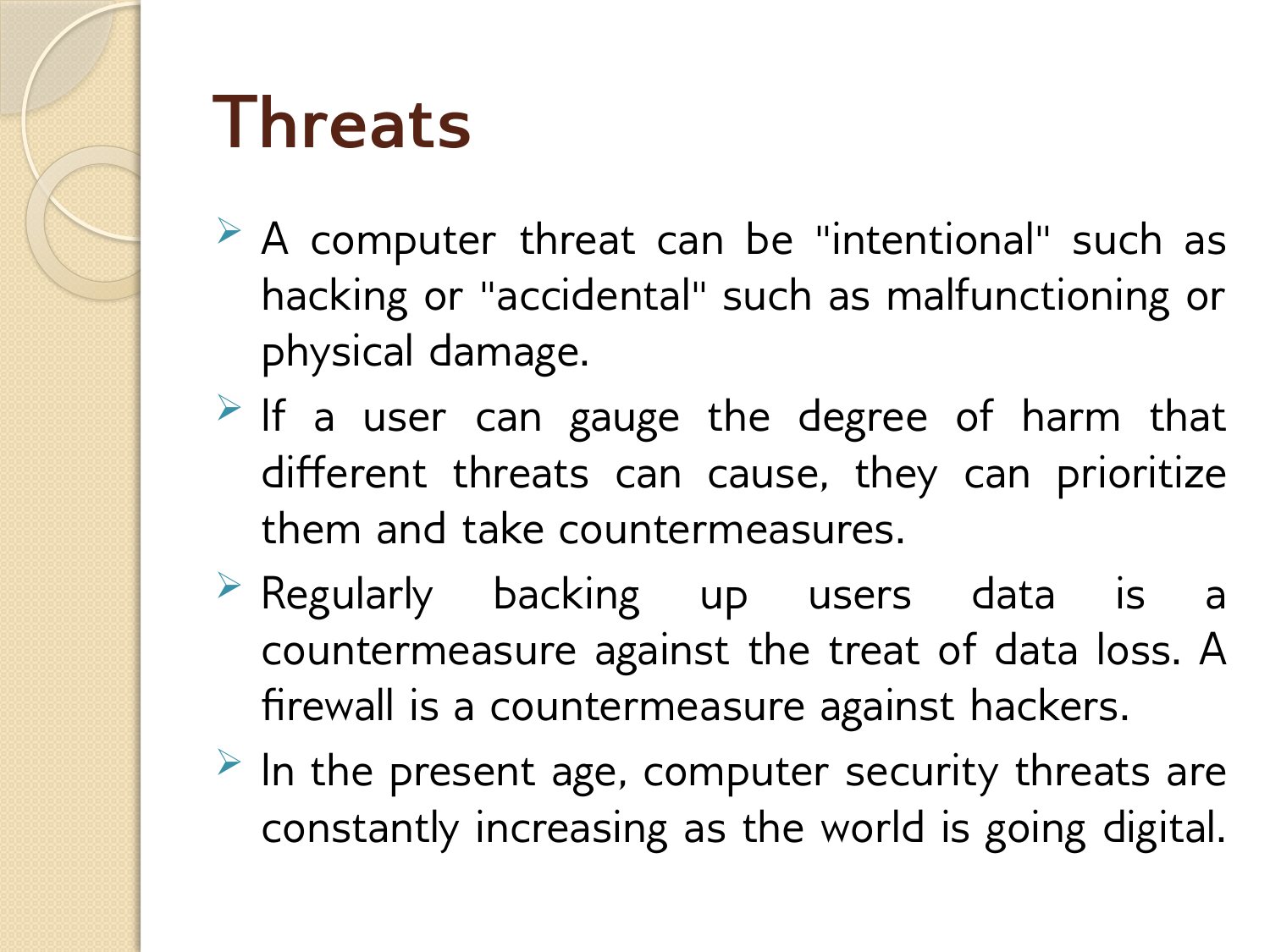

# Threats
A computer threat can be "intentional" such as hacking or "accidental" such as malfunctioning or physical damage.
If a user can gauge the degree of harm that different threats can cause, they can prioritize them and take countermeasures.
Regularly backing up users data is a countermeasure against the treat of data loss. A firewall is a countermeasure against hackers.
In the present age, computer security threats are constantly increasing as the world is going digital.